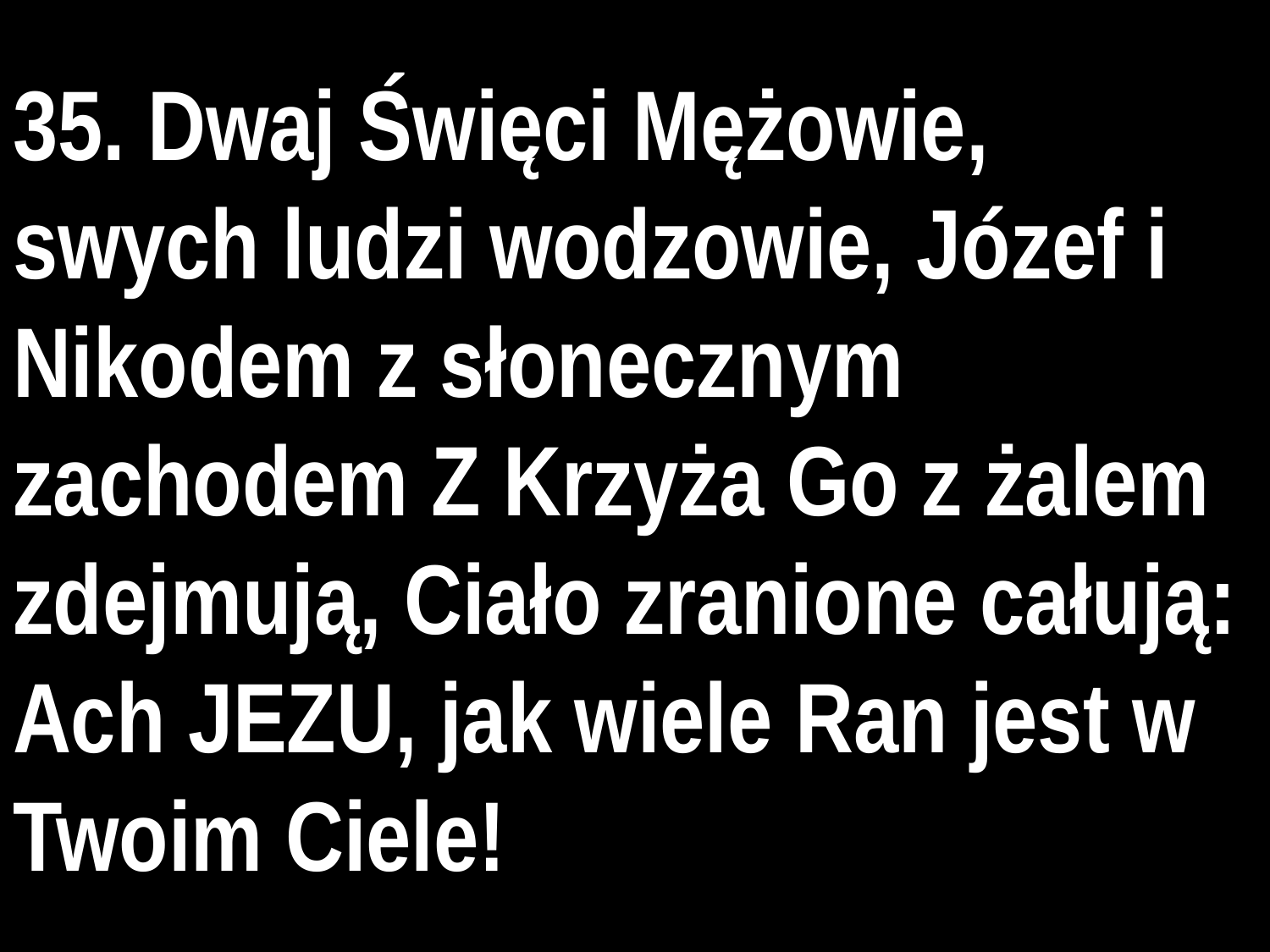

# 35. Dwaj Święci Mężowie, swych ludzi wodzowie, Józef i Nikodem z słonecznym zachodem Z Krzyża Go z żalem zdejmują, Ciało zranione całują: Ach JEZU, jak wiele Ran jest w Twoim Ciele!